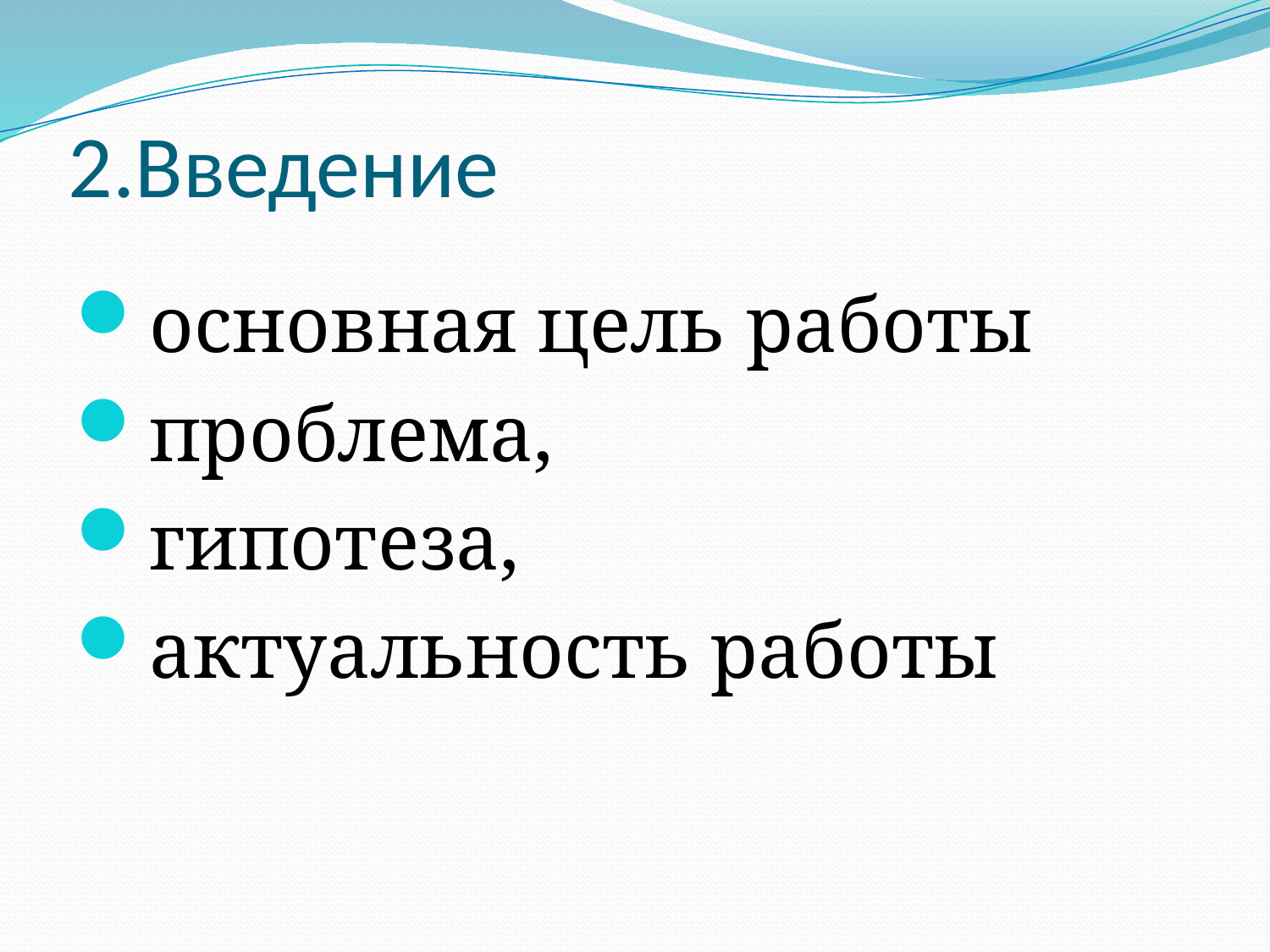

# 2.Введение
основная цель работы
проблема,
гипотеза,
актуальность работы